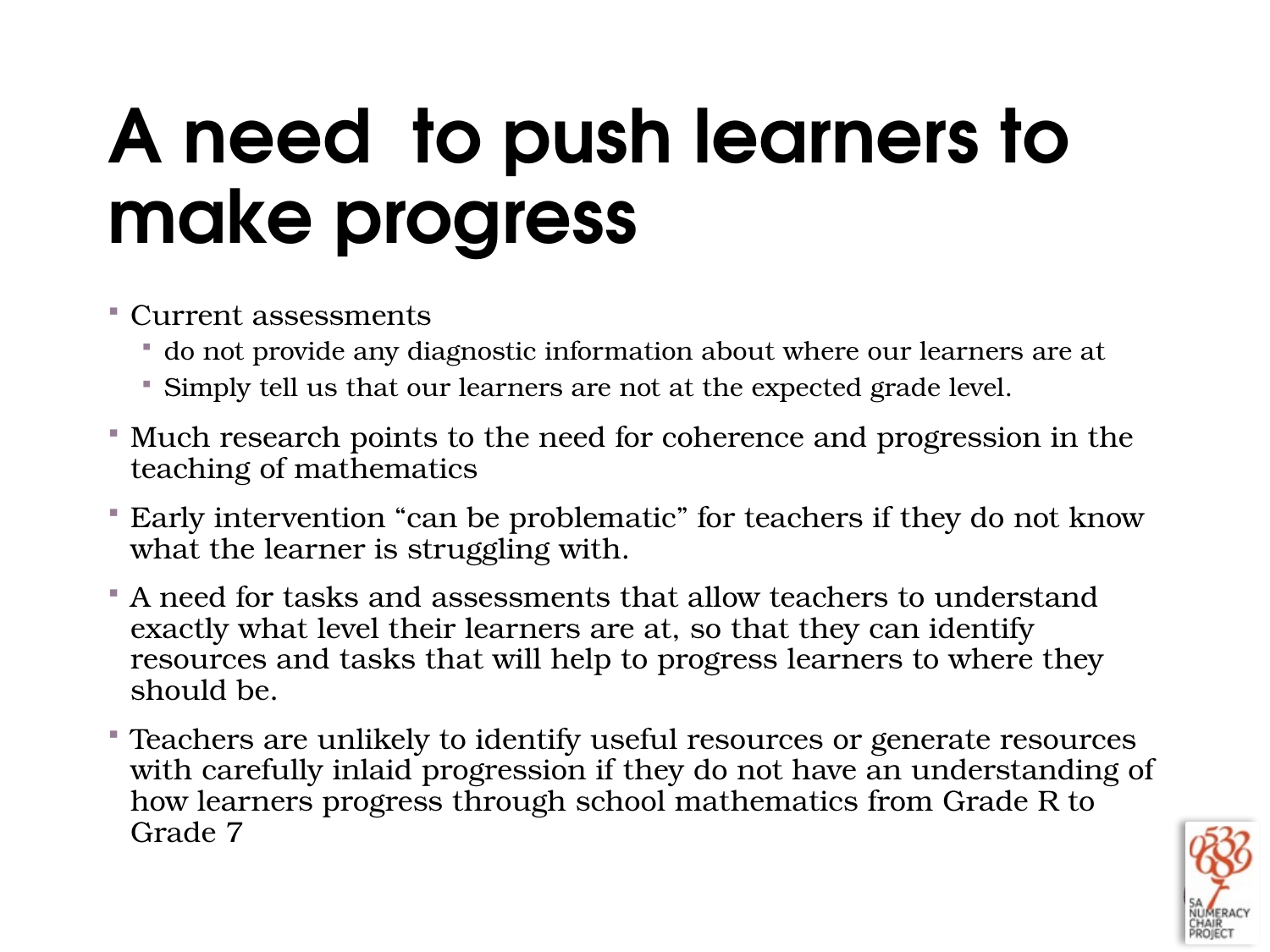

# A need  to push learners to make progress
Current assessments
do not provide any diagnostic information about where our learners are at
Simply tell us that our learners are not at the expected grade level.
Much research points to the need for coherence and progression in the teaching of mathematics
Early intervention “can be problematic” for teachers if they do not know what the learner is struggling with.
A need for tasks and assessments that allow teachers to understand exactly what level their learners are at, so that they can identify resources and tasks that will help to progress learners to where they should be.
Teachers are unlikely to identify useful resources or generate resources with carefully inlaid progression if they do not have an understanding of how learners progress through school mathematics from Grade R to Grade 7